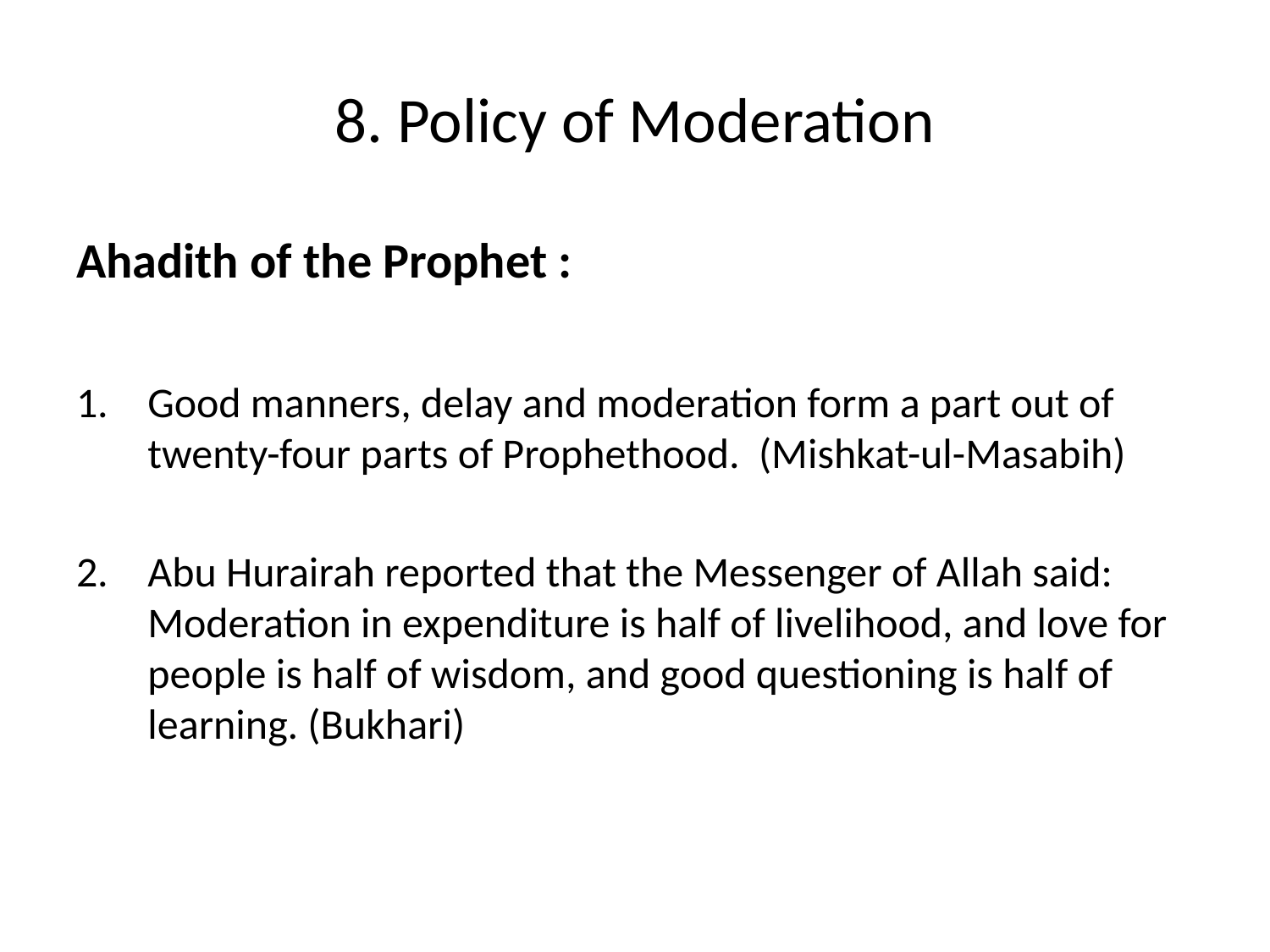

# 8. Policy of Moderation
Ahadith of the Prophet :

Good manners, delay and moderation form a part out of twenty-four parts of Prophethood.  (Mishkat-ul-Masabih)

Abu Hurairah reported that the Messenger of Allah said: Moderation in expenditure is half of livelihood, and love for people is half of wisdom, and good questioning is half of learning. (Bukhari)